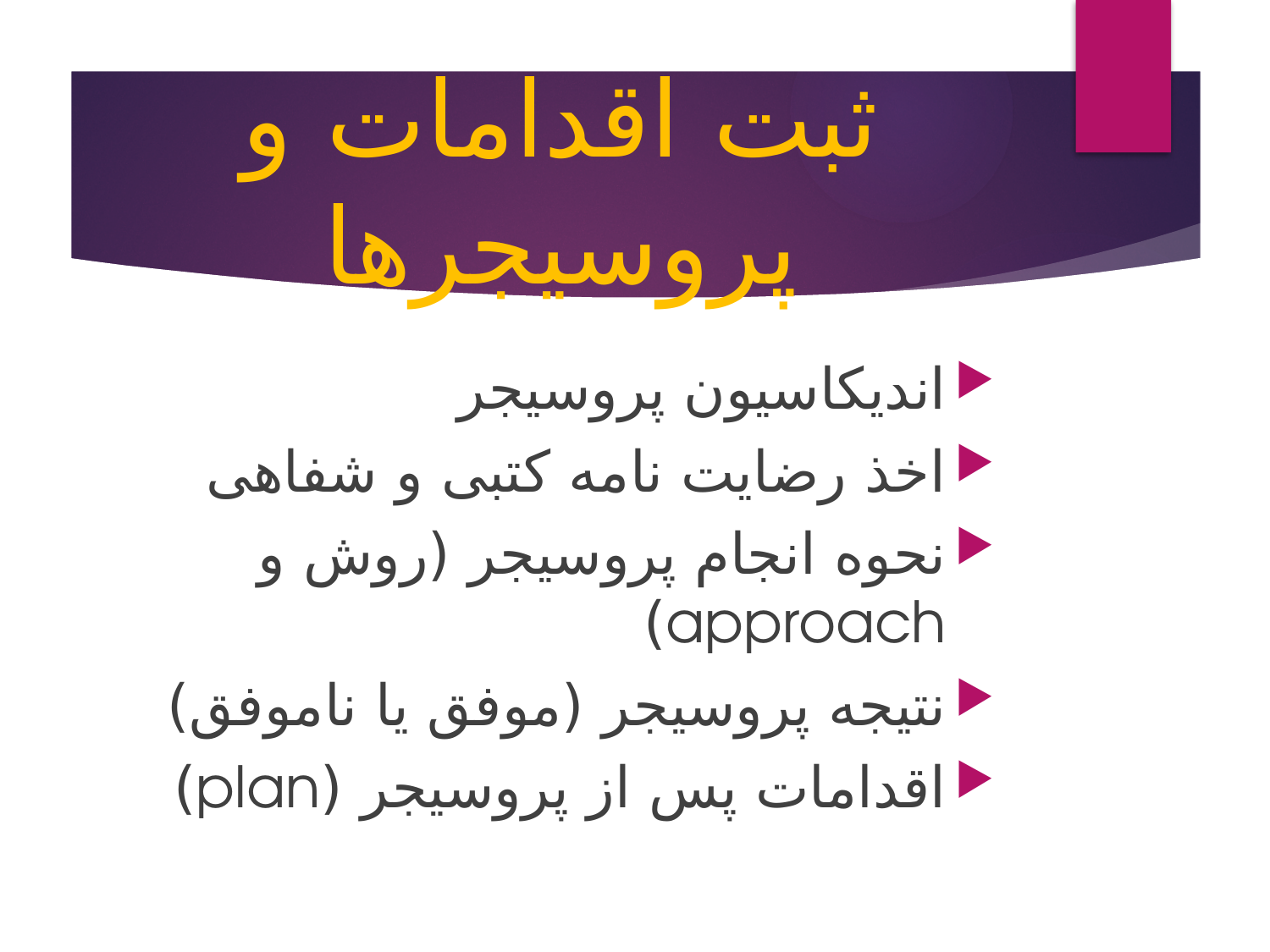

# ثبت اقدامات و پروسیجرها
اندیکاسیون پروسیجر
اخذ رضایت نامه کتبی و شفاهی
نحوه انجام پروسیجر (روش و approach)
نتیجه پروسیجر (موفق یا ناموفق)
اقدامات پس از پروسیجر (plan)